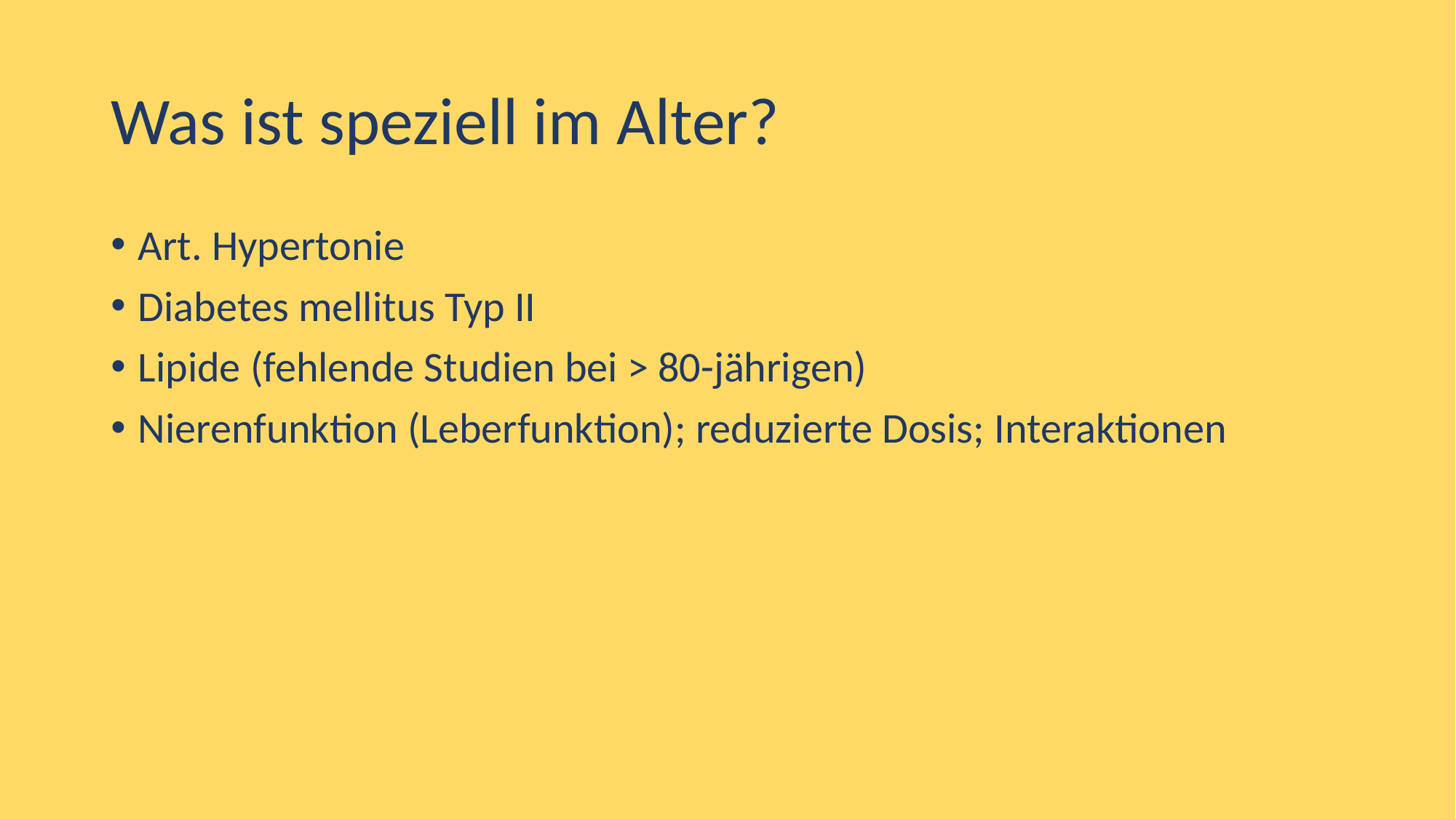

# Was ist speziell im Alter?
Art. Hypertonie
Diabetes mellitus Typ II
Lipide (fehlende Studien bei > 80-jährigen)
Nierenfunktion (Leberfunktion); reduzierte Dosis; Interaktionen